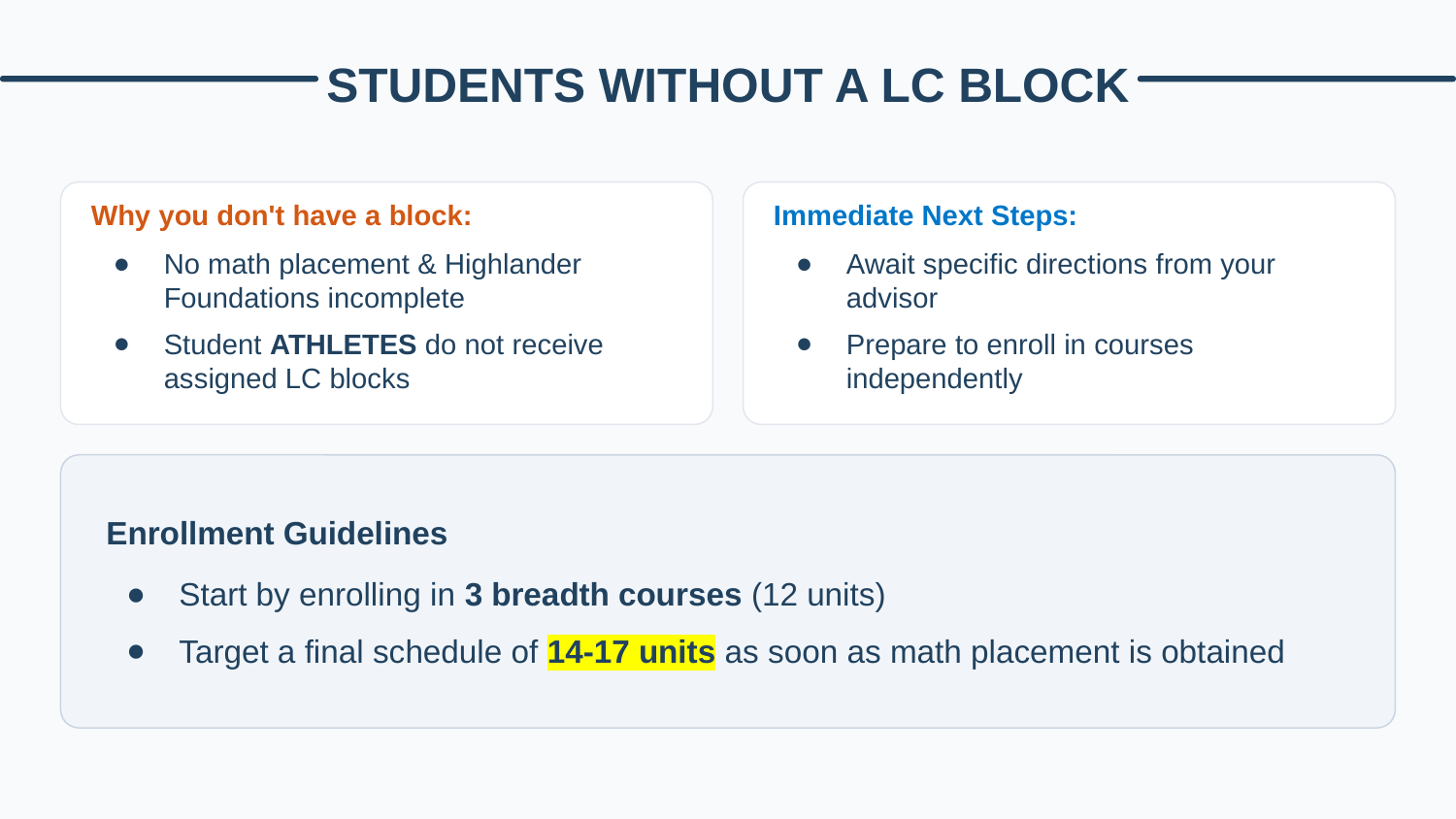

STUDENTS WITHOUT A LC BLOCK

Why you don't have a block:
No math placement & Highlander Foundations incomplete
Student ATHLETES do not receive assigned LC blocks

Immediate Next Steps:
Await specific directions from your advisor
Prepare to enroll in courses independently

Enrollment Guidelines
Start by enrolling in 3 breadth courses (12 units)
Target a final schedule of 14-17 units as soon as math placement is obtained